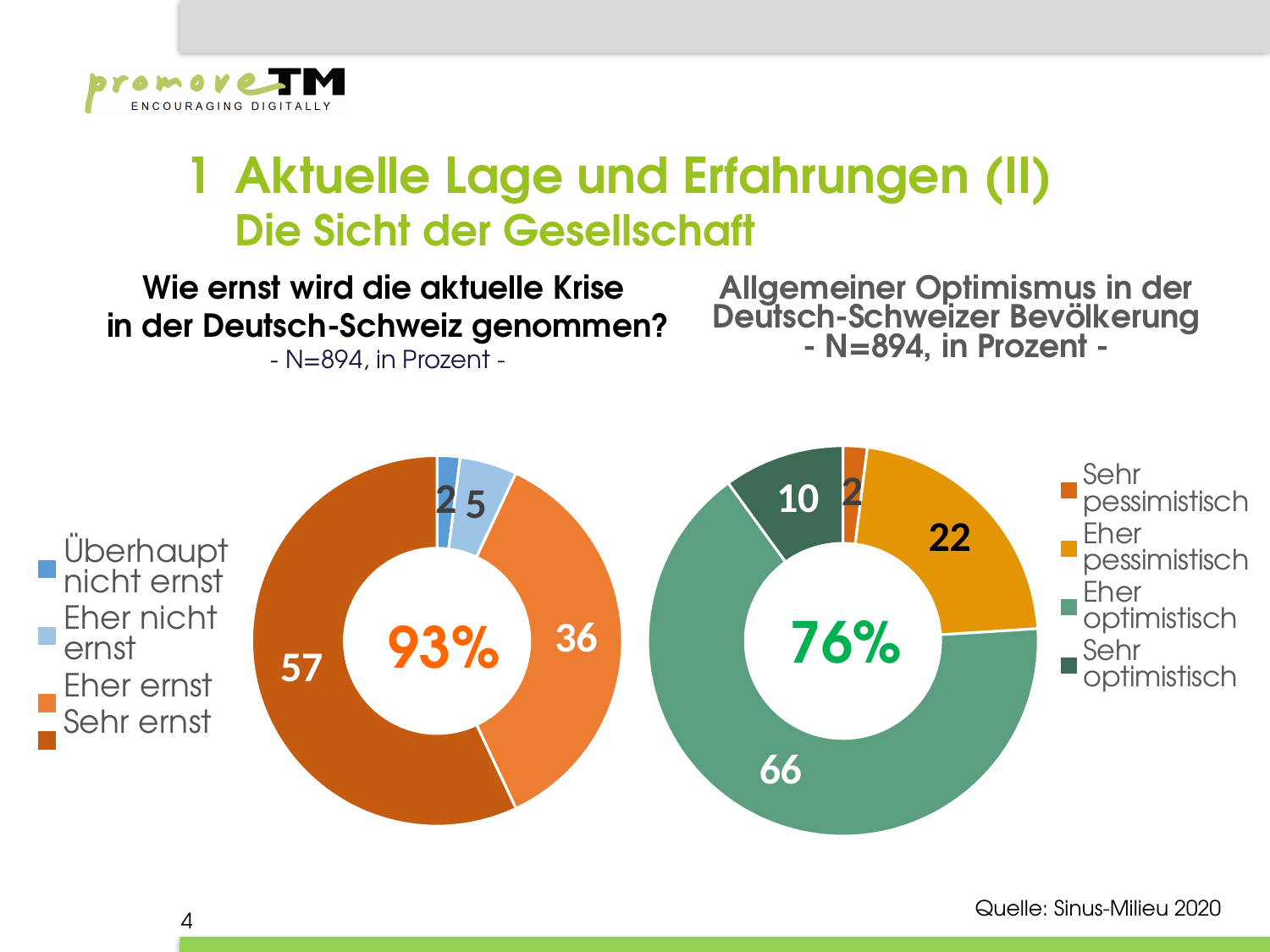

### Chart: Allgemeiner Optimismus in der Deutsch-Schweizer Bevölkerung
- N=894, in Prozent -

| Category |  |
|---|---|
| Sehr pessimistisch | 2.0 |
| Eher pessimistisch | 22.0 |
| Eher optimistisch | 66.0 |
| Sehr optimistisch | 10.0 |
Wie ernst wird die aktuelle Krise
in der Deutsch-Schweiz genommen?
- N=894, in Prozent -

# 1	Aktuelle Lage und Erfahrungen (II) Die Sicht der Gesellschaft

### Chart

| Category |  |
|---|---|
| Überhaupt nicht ernst | 2.0 |
| Eher nicht ernst | 5.0 |
| Eher ernst | 36.0 |
| Sehr ernst | 57.0 |
76%
93%
Quelle: Sinus-Milieu 2020
4